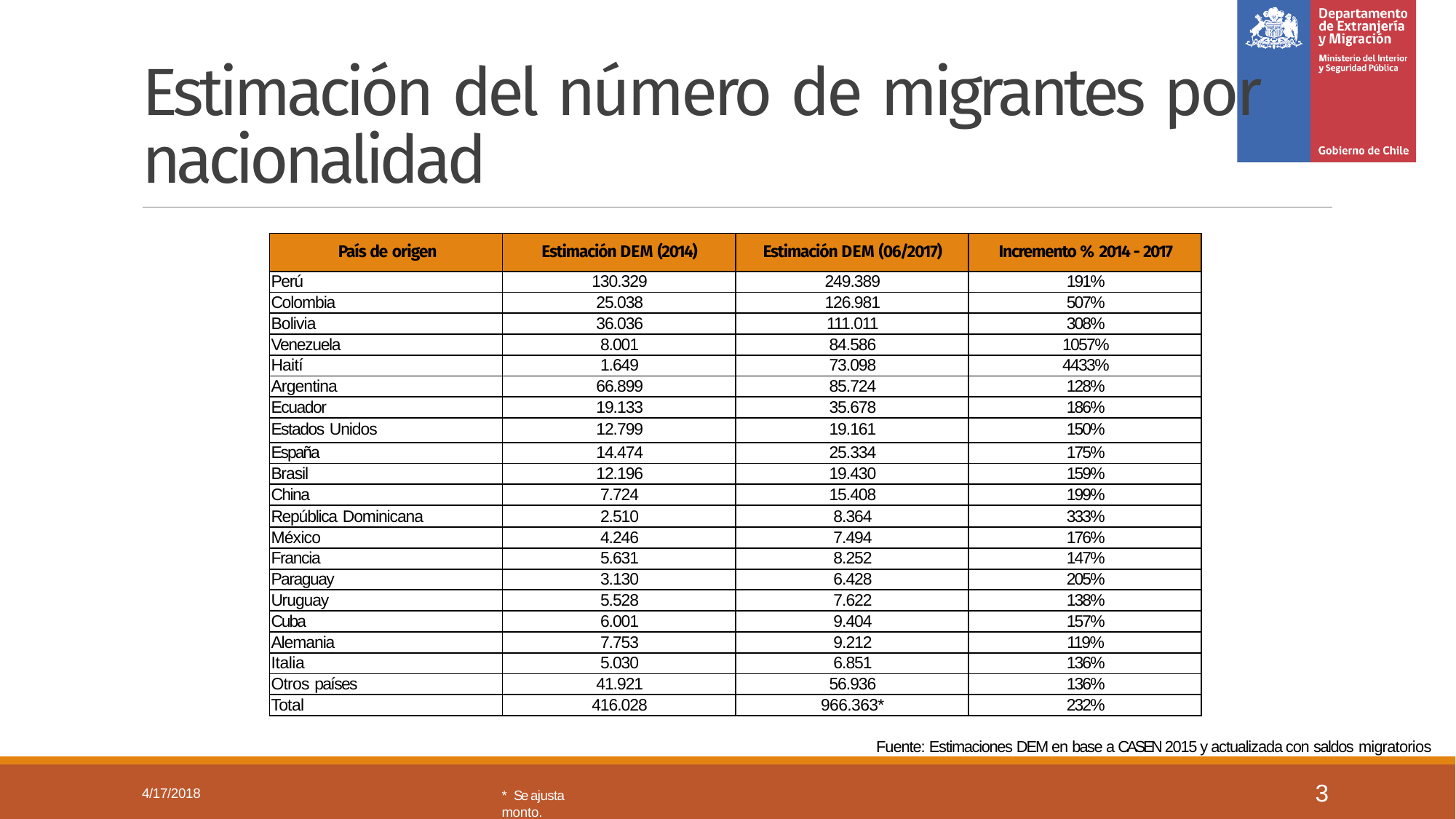

# Estimación del número de migrantes por  nacionalidad
| País de origen | Estimación DEM (2014) | Estimación DEM (06/2017) | Incremento % 2014 - 2017 |
| --- | --- | --- | --- |
| Perú | 130.329 | 249.389 | 191% |
| Colombia | 25.038 | 126.981 | 507% |
| Bolivia | 36.036 | 111.011 | 308% |
| Venezuela | 8.001 | 84.586 | 1057% |
| Haití | 1.649 | 73.098 | 4433% |
| Argentina | 66.899 | 85.724 | 128% |
| Ecuador | 19.133 | 35.678 | 186% |
| Estados Unidos | 12.799 | 19.161 | 150% |
| España | 14.474 | 25.334 | 175% |
| Brasil | 12.196 | 19.430 | 159% |
| China | 7.724 | 15.408 | 199% |
| República Dominicana | 2.510 | 8.364 | 333% |
| México | 4.246 | 7.494 | 176% |
| Francia | 5.631 | 8.252 | 147% |
| Paraguay | 3.130 | 6.428 | 205% |
| Uruguay | 5.528 | 7.622 | 138% |
| Cuba | 6.001 | 9.404 | 157% |
| Alemania | 7.753 | 9.212 | 119% |
| Italia | 5.030 | 6.851 | 136% |
| Otros países | 41.921 | 56.936 | 136% |
| Total | 416.028 | 966.363\* | 232% |
Fuente: Estimaciones DEM en base a CASEN 2015 y actualizada con saldos migratorios
3
4/17/2018
* Se ajusta monto.